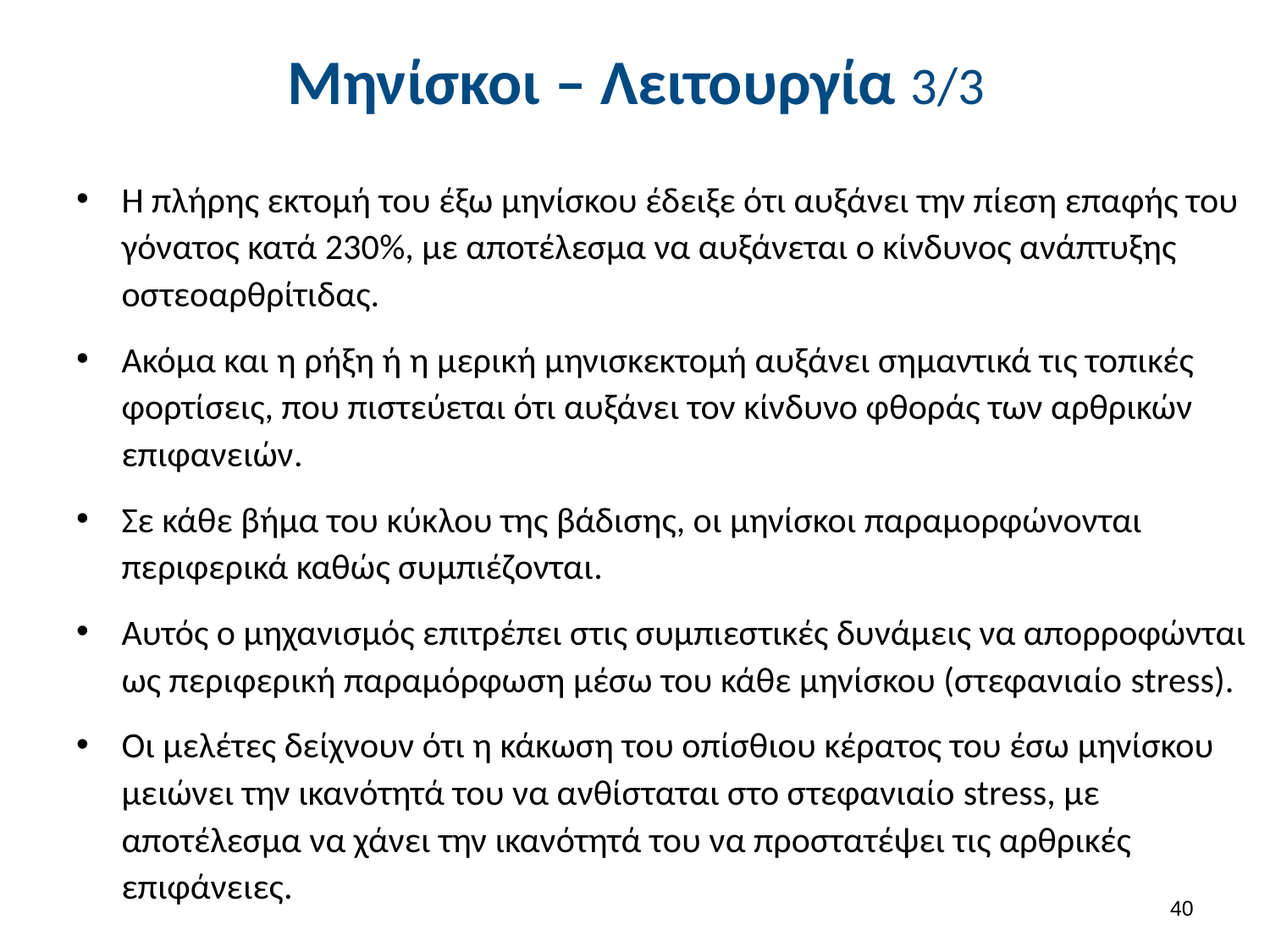

# Μηνίσκοι – Λειτουργία 3/3
Η πλήρης εκτομή του έξω μηνίσκου έδειξε ότι αυξάνει την πίεση επαφής του γόνατος κατά 230%, με αποτέλεσμα να αυξάνεται ο κίνδυνος ανάπτυξης οστεοαρθρίτιδας.
Ακόμα και η ρήξη ή η μερική μηνισκεκτομή αυξάνει σημαντικά τις τοπικές φορτίσεις, που πιστεύεται ότι αυξάνει τον κίνδυνο φθοράς των αρθρικών επιφανειών.
Σε κάθε βήμα του κύκλου της βάδισης, οι μηνίσκοι παραμορφώνονται περιφερικά καθώς συμπιέζονται.
Αυτός ο μηχανισμός επιτρέπει στις συμπιεστικές δυνάμεις να απορροφώνται ως περιφερική παραμόρφωση μέσω του κάθε μηνίσκου (στεφανιαίο stress).
Οι μελέτες δείχνουν ότι η κάκωση του οπίσθιου κέρατος του έσω μηνίσκου μειώνει την ικανότητά του να ανθίσταται στο στεφανιαίο stress, με αποτέλεσμα να χάνει την ικανότητά του να προστατέψει τις αρθρικές επιφάνειες.
40